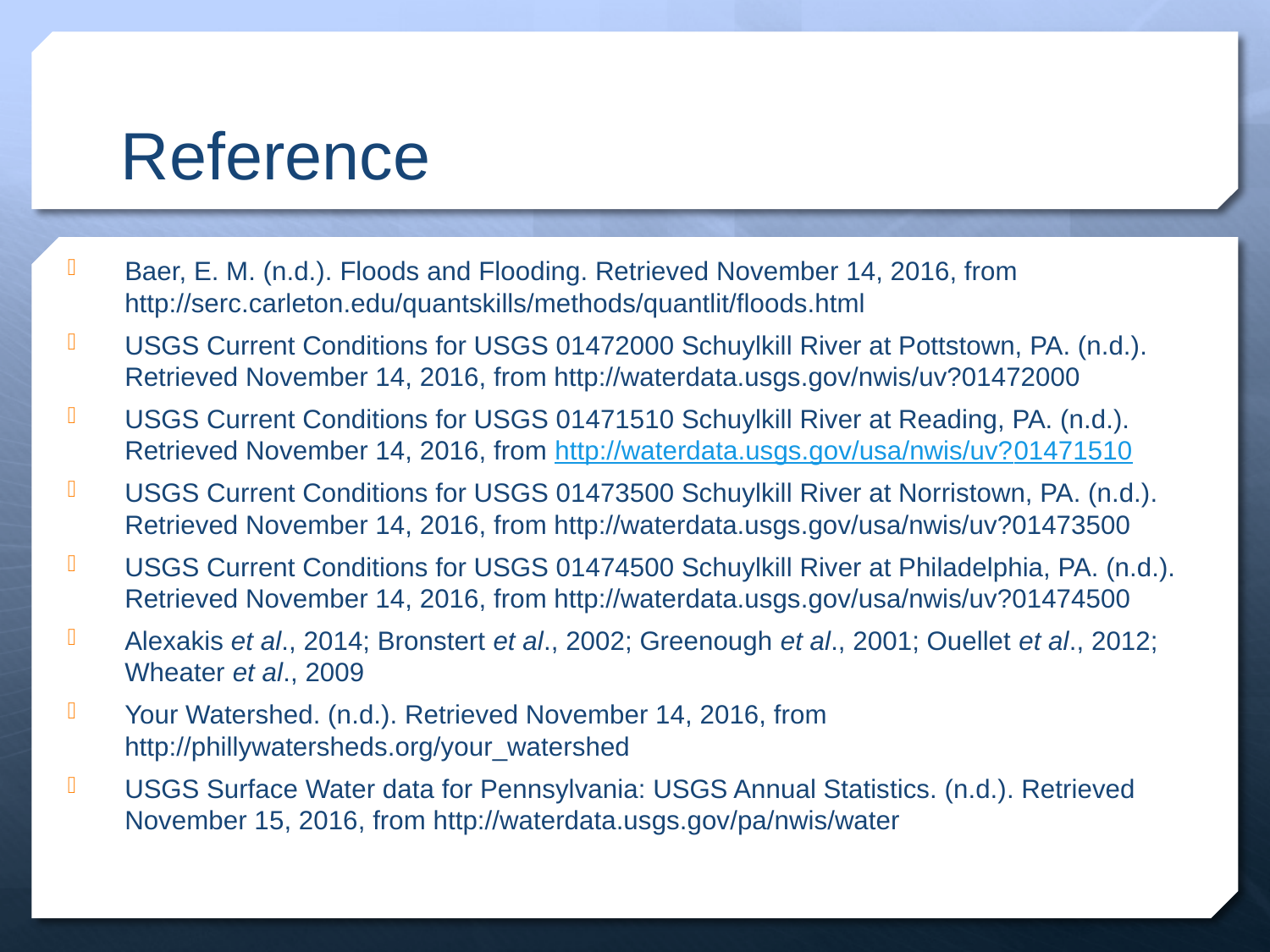

# Reference

Baer, E. M. (n.d.). Floods and Flooding. Retrieved November 14, 2016, from http://serc.carleton.edu/quantskills/methods/quantlit/floods.html
USGS Current Conditions for USGS 01472000 Schuylkill River at Pottstown, PA. (n.d.). Retrieved November 14, 2016, from http://waterdata.usgs.gov/nwis/uv?01472000
USGS Current Conditions for USGS 01471510 Schuylkill River at Reading, PA. (n.d.). Retrieved November 14, 2016, from http://waterdata.usgs.gov/usa/nwis/uv?01471510
USGS Current Conditions for USGS 01473500 Schuylkill River at Norristown, PA. (n.d.). Retrieved November 14, 2016, from http://waterdata.usgs.gov/usa/nwis/uv?01473500
USGS Current Conditions for USGS 01474500 Schuylkill River at Philadelphia, PA. (n.d.). Retrieved November 14, 2016, from http://waterdata.usgs.gov/usa/nwis/uv?01474500
Alexakis et al., 2014; Bronstert et al., 2002; Greenough et al., 2001; Ouellet et al., 2012; Wheater et al., 2009
Your Watershed. (n.d.). Retrieved November 14, 2016, from http://phillywatersheds.org/your_watershed
USGS Surface Water data for Pennsylvania: USGS Annual Statistics. (n.d.). Retrieved November 15, 2016, from http://waterdata.usgs.gov/pa/nwis/water